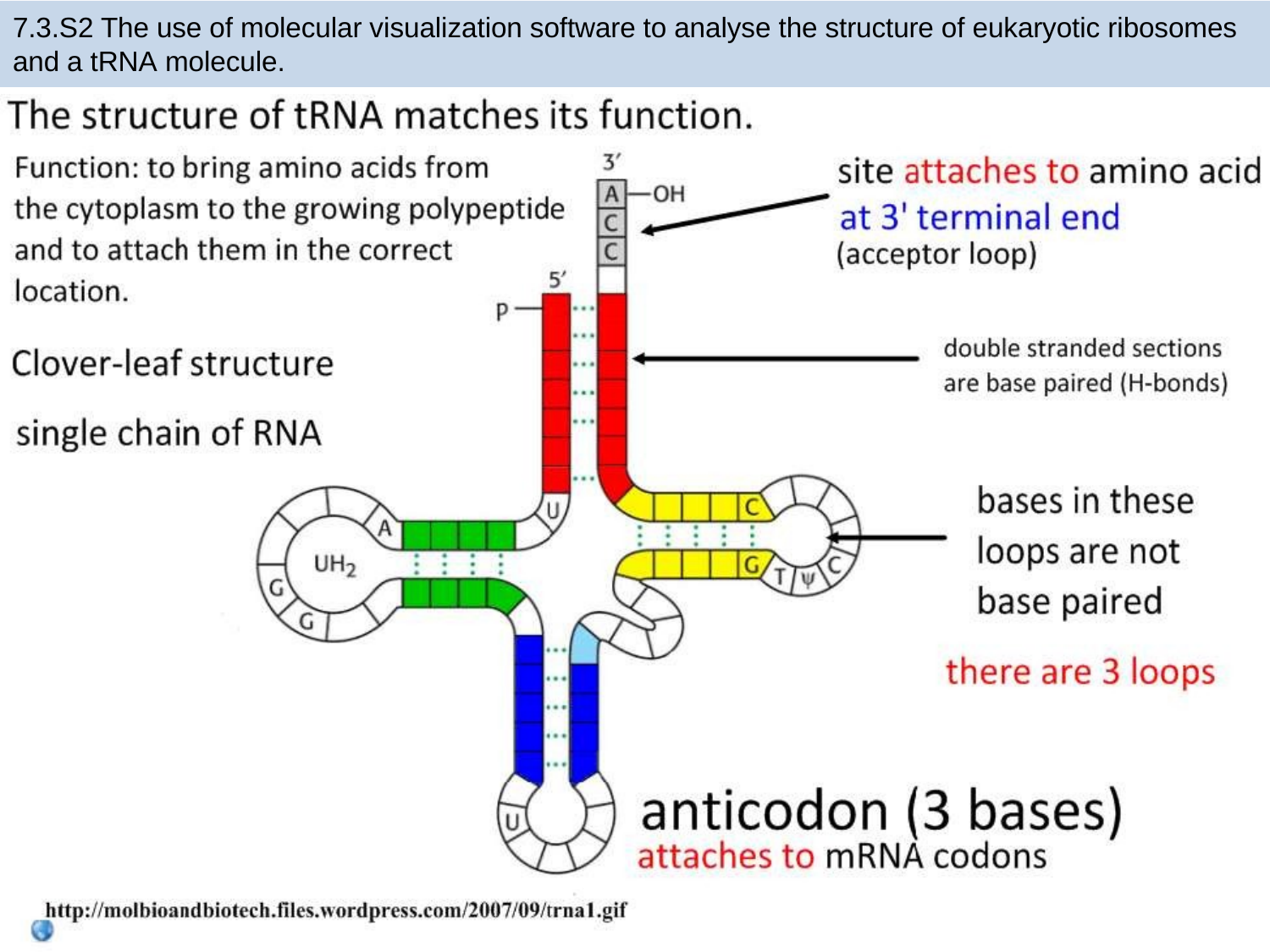

7.3.S2 The use of molecular visualization software to analyse the structure of eukaryotic ribosomes  and a tRNA molecule.